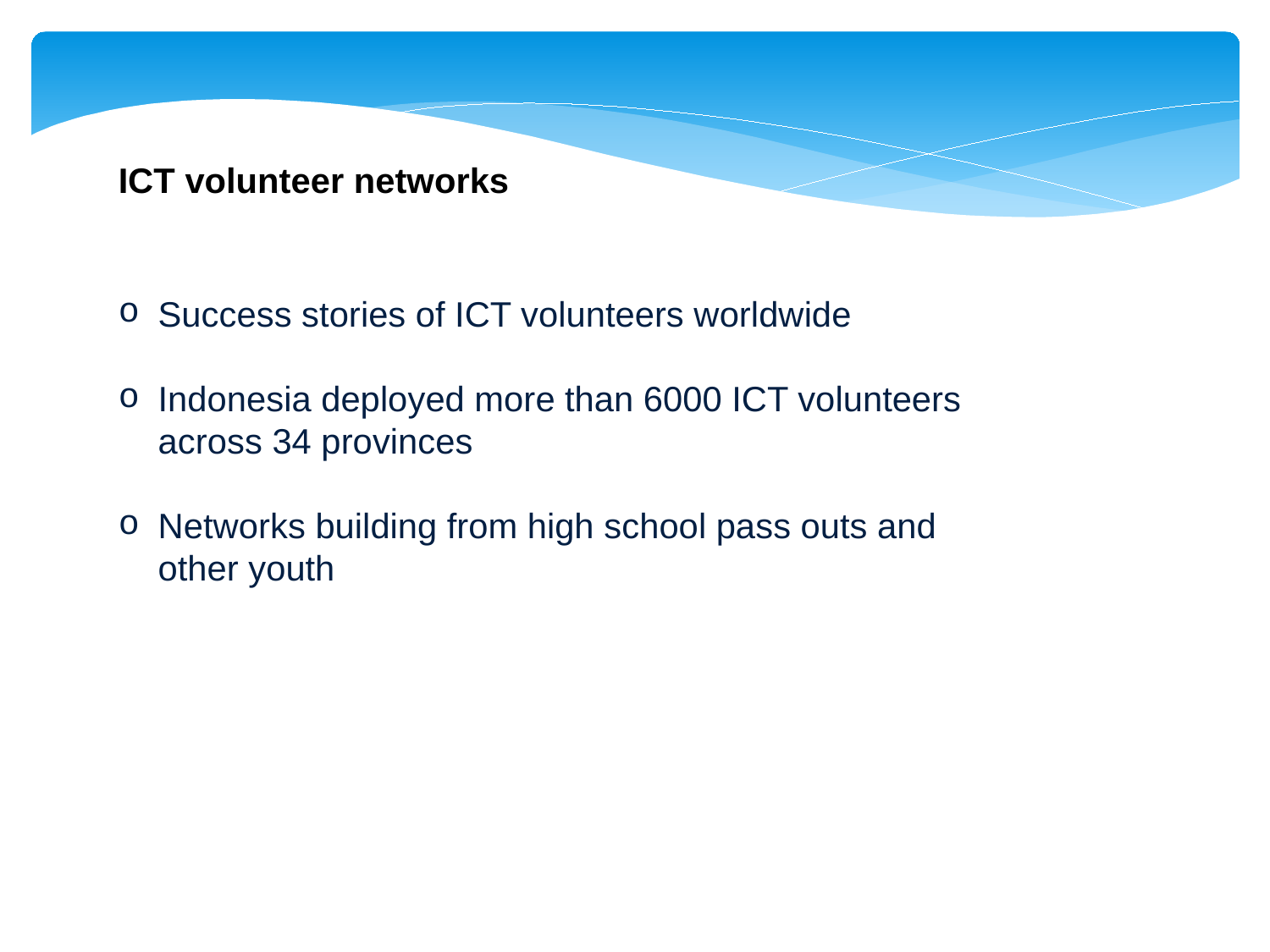

ICT volunteer networks
Success stories of ICT volunteers worldwide

Indonesia deployed more than 6000 ICT volunteers across 34 provinces

Networks building from high school pass outs and other youth